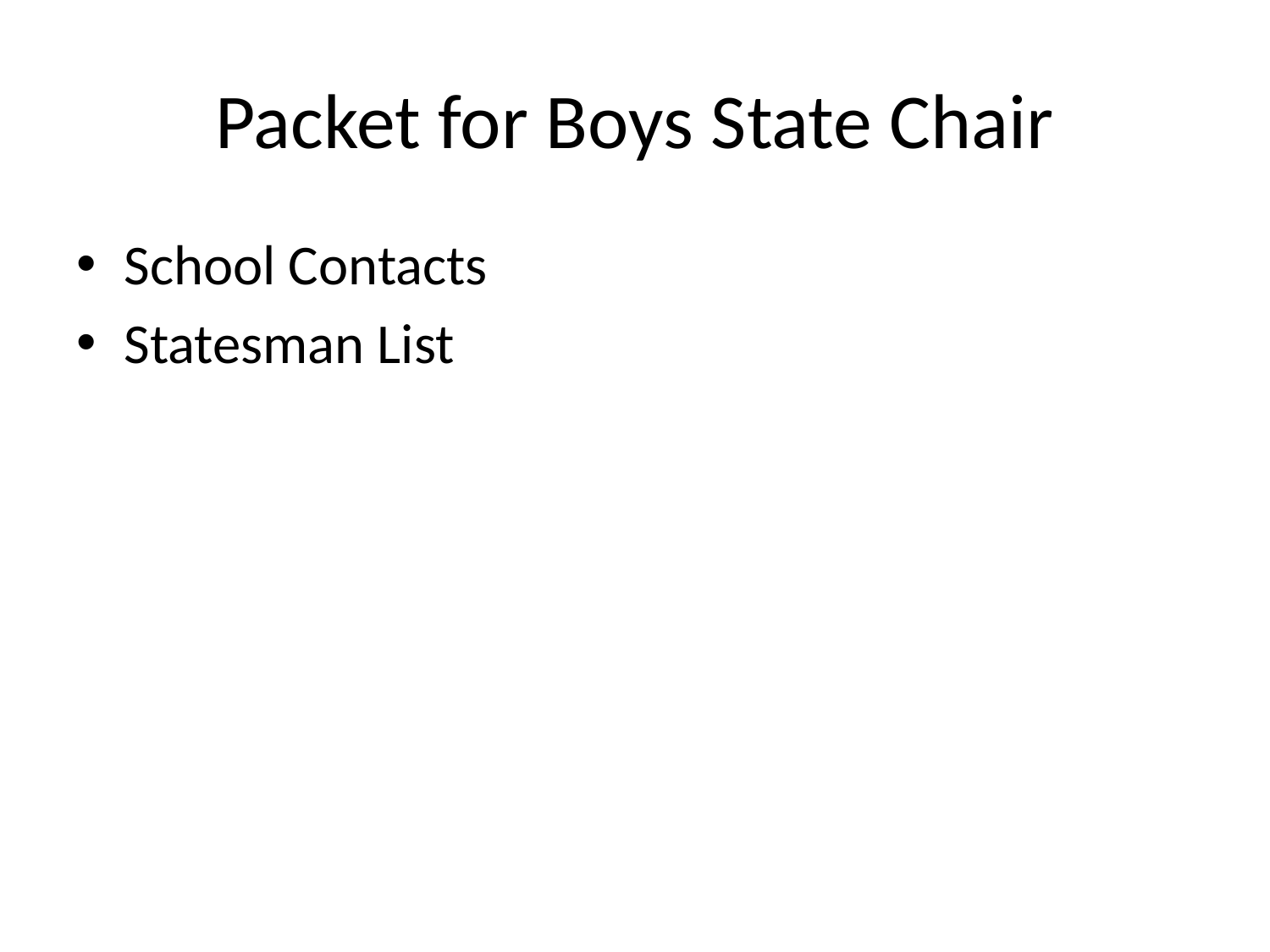

# Packet for Boys State Chair
School Contacts
Statesman List